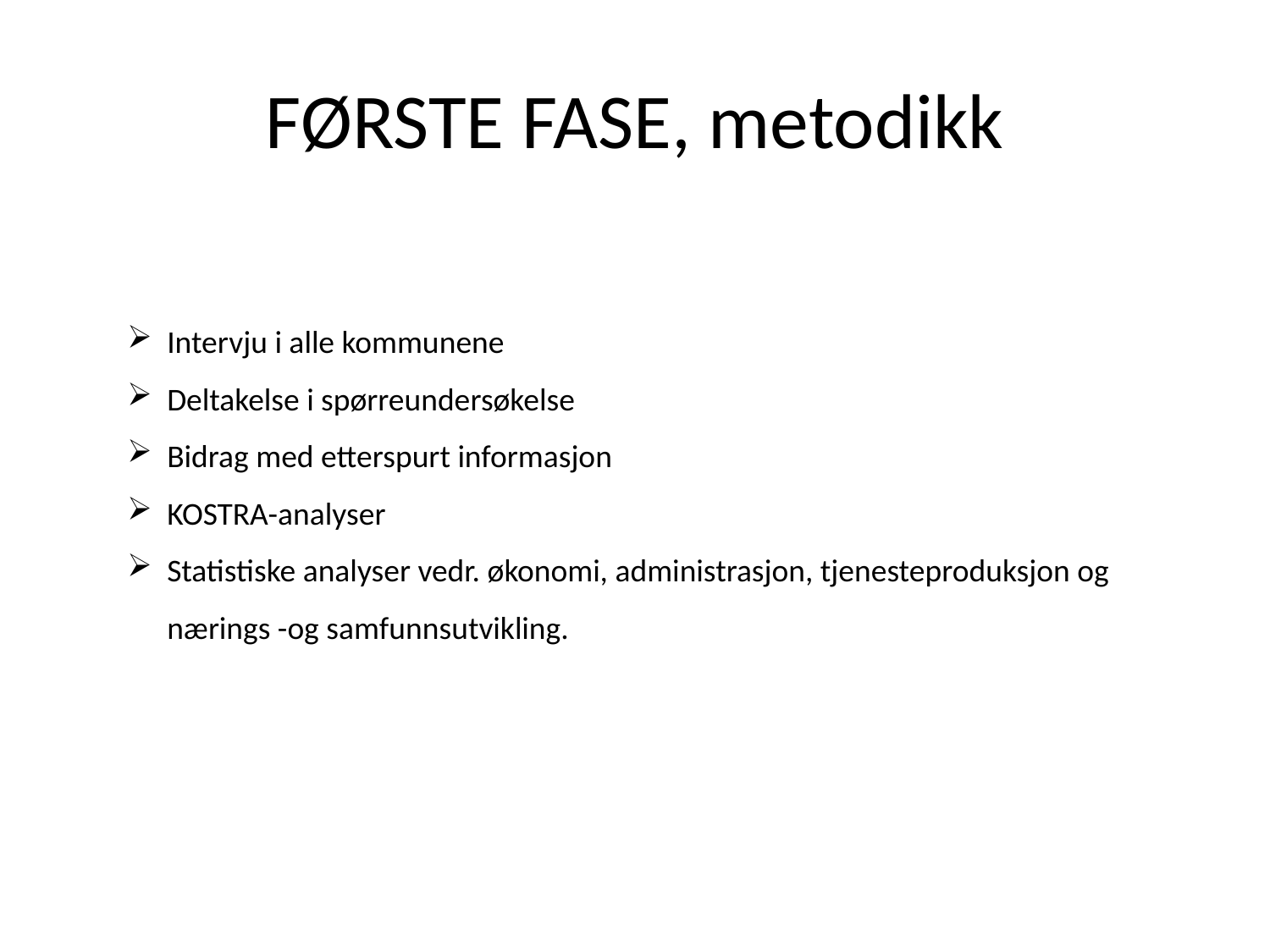

# FØRSTE FASE, metodikk
Intervju i alle kommunene
Deltakelse i spørreundersøkelse
Bidrag med etterspurt informasjon
KOSTRA-analyser
Statistiske analyser vedr. økonomi, administrasjon, tjenesteproduksjon og nærings -og samfunnsutvikling.